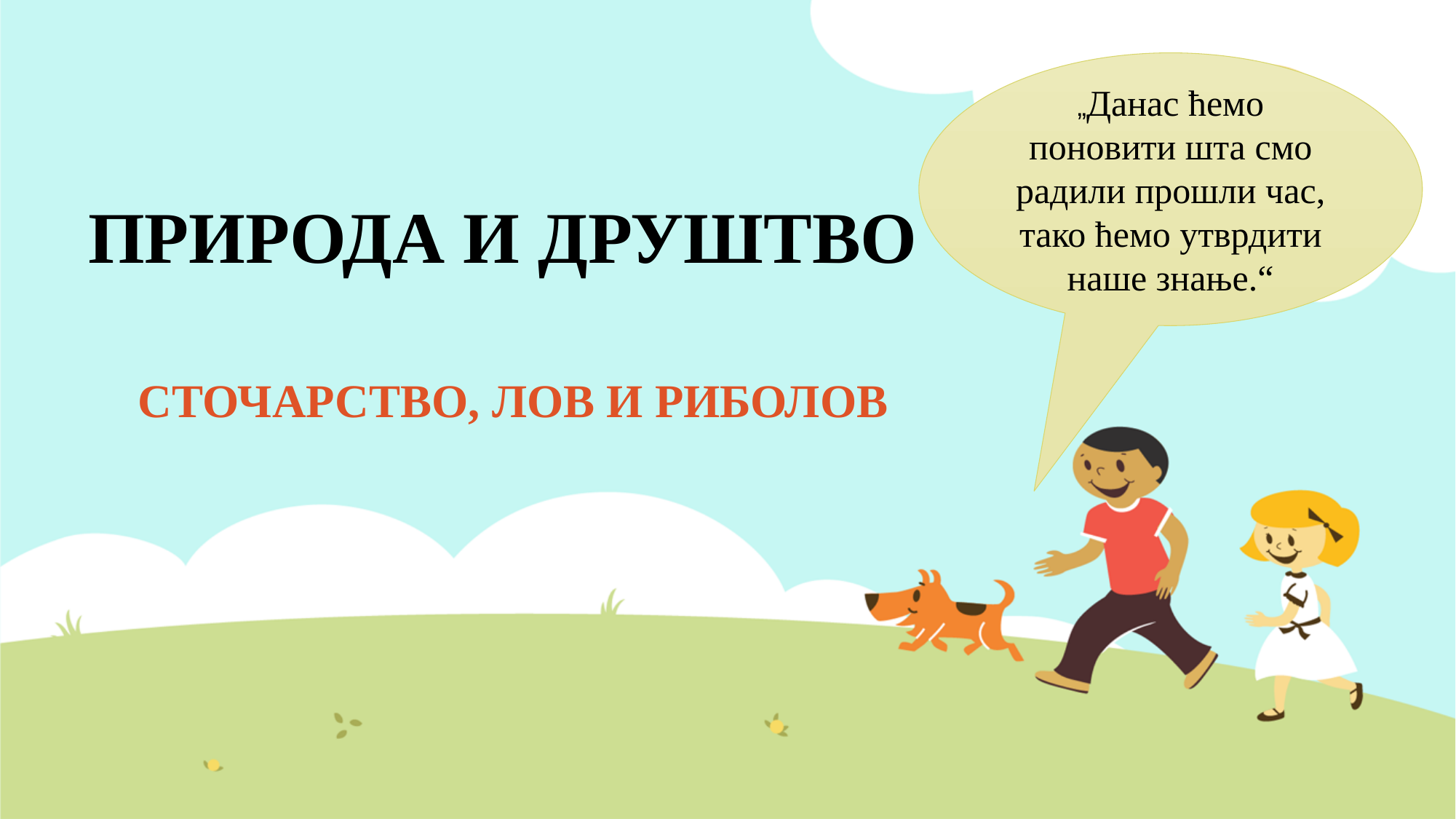

# ПРИРОДА И ДРУШТВО
„Данас ћемо поновити шта смо радили прошли час, тако ћемо утврдити наше знање.“
СТОЧАРСТВО, ЛОВ И РИБОЛОВ